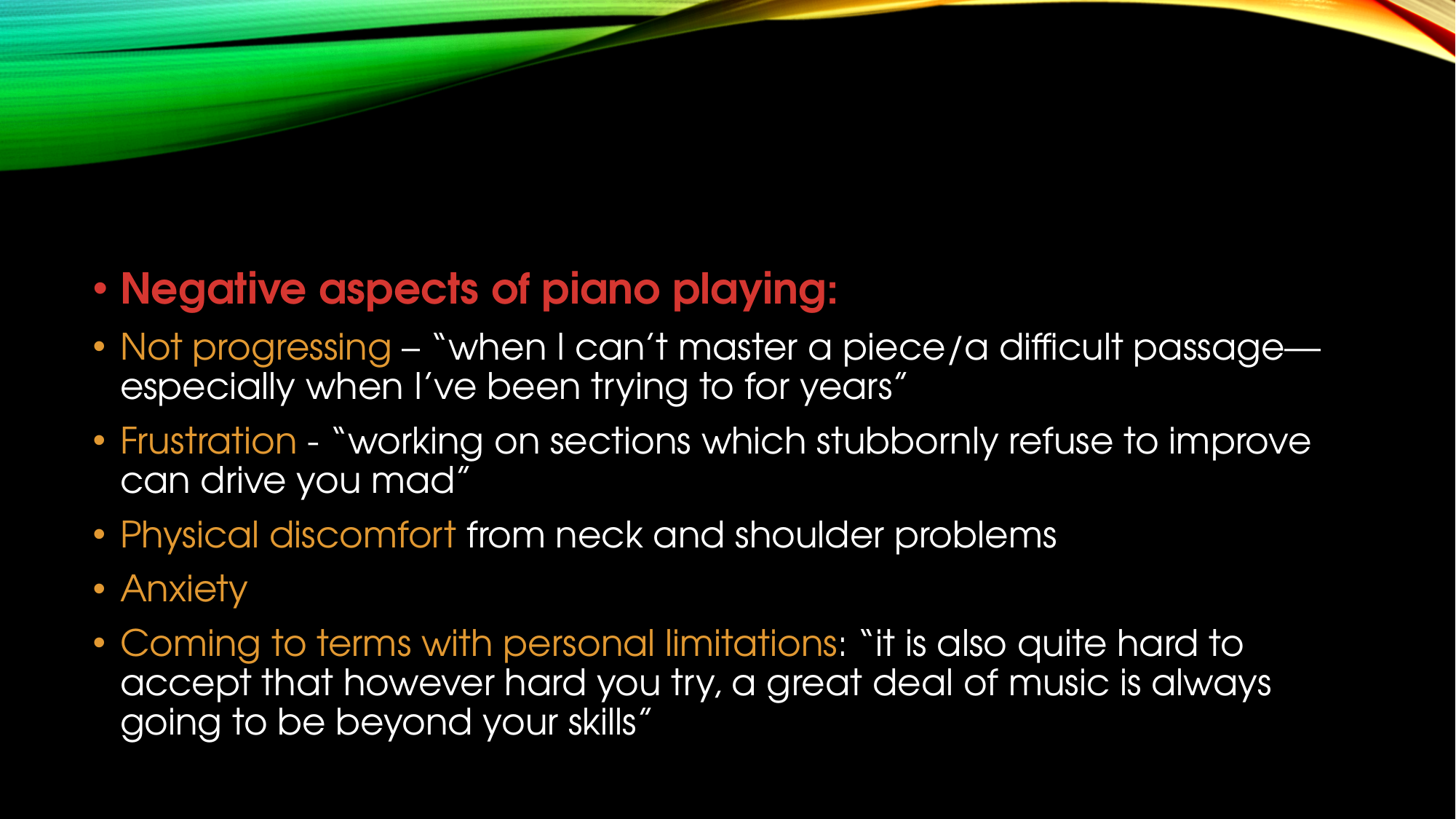

#
Negative aspects of piano playing:
Not progressing – “when I can’t master a piece/a difficult passage—especially when I’ve been trying to for years”
Frustration - “working on sections which stubbornly refuse to improve can drive you mad”
Physical discomfort from neck and shoulder problems
Anxiety
Coming to terms with personal limitations: “it is also quite hard to accept that however hard you try, a great deal of music is always going to be beyond your skills”